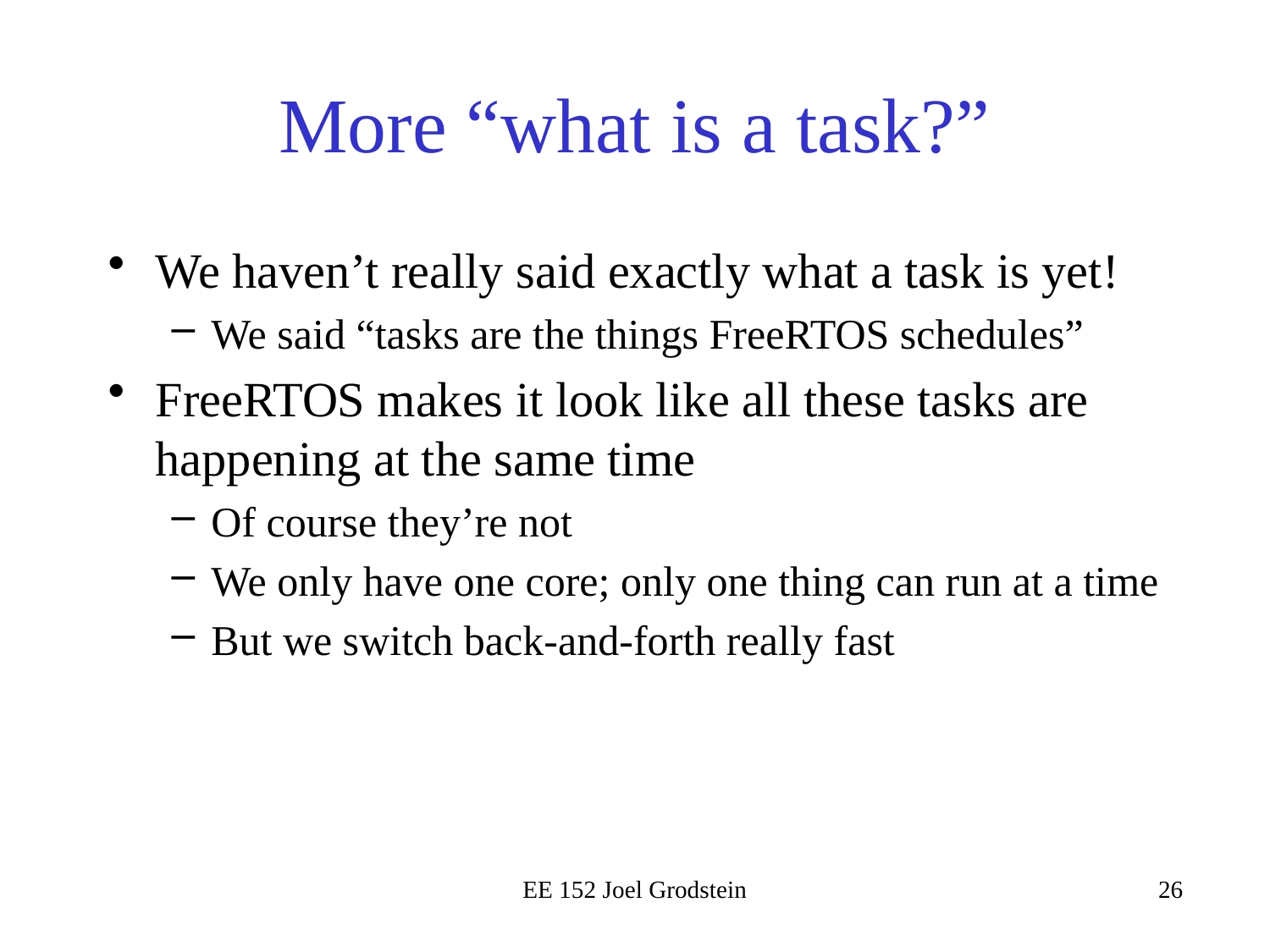

# More “what is a task?”
We haven’t really said exactly what a task is yet!
We said “tasks are the things FreeRTOS schedules”
FreeRTOS makes it look like all these tasks are happening at the same time
Of course they’re not
We only have one core; only one thing can run at a time
But we switch back-and-forth really fast

EE 152 Joel Grodstein